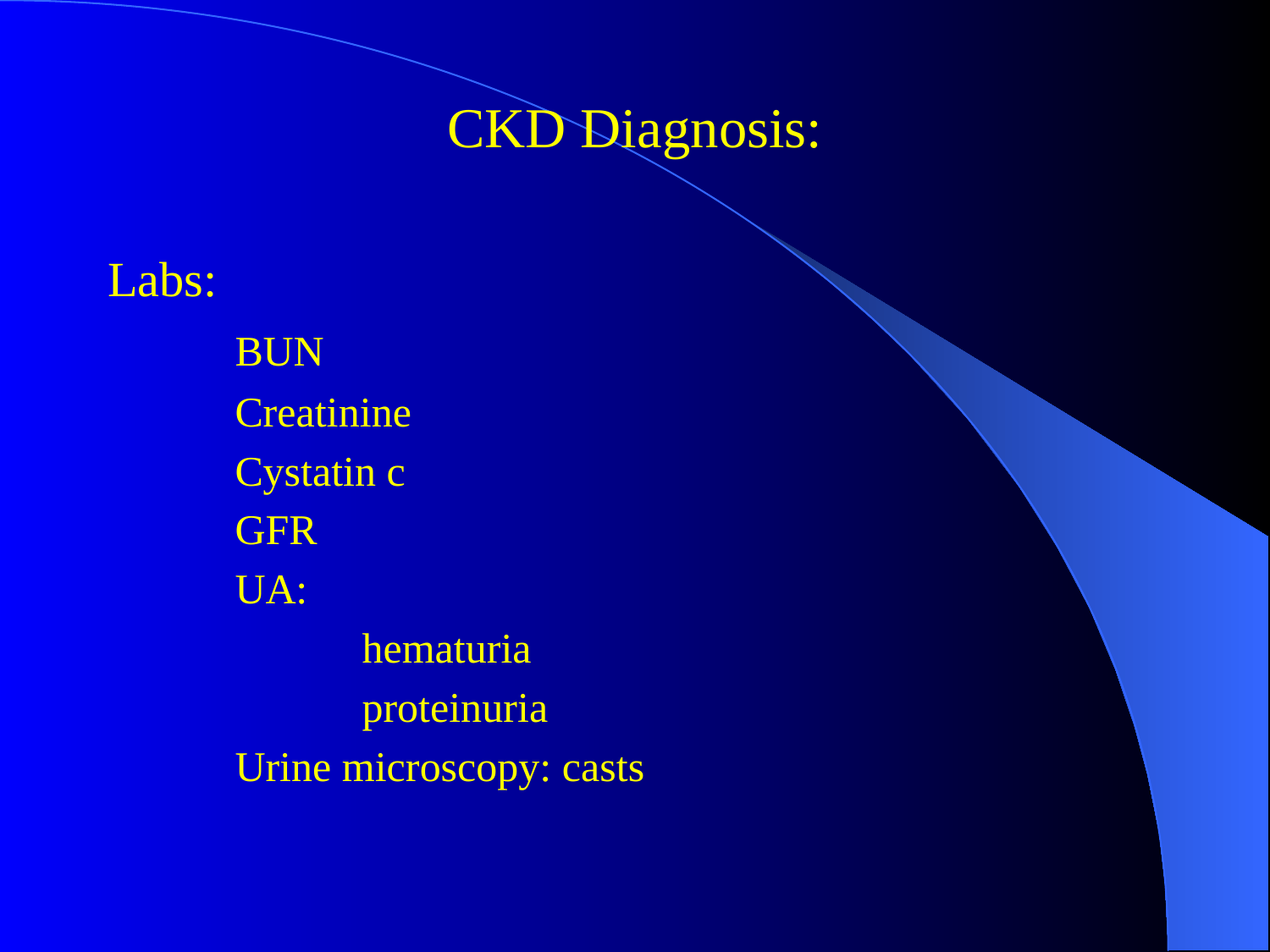

#
CKD Diagnosis:

Labs:
	BUN
	Creatinine
	Cystatin c
	GFR
	UA:
		hematuria
		proteinuria
	Urine microscopy: casts